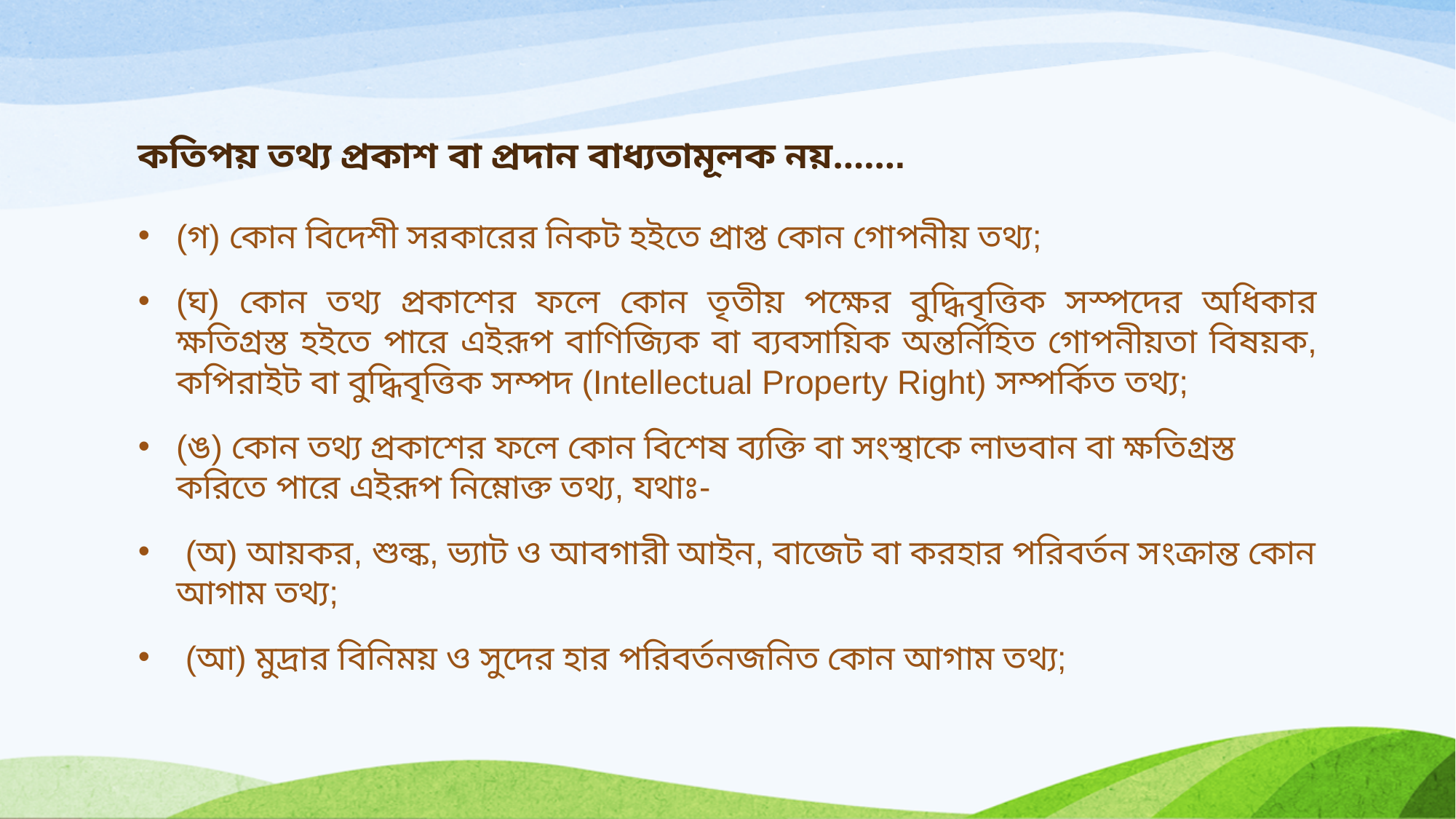

# কতিপয় তথ্য প্রকাশ বা প্রদান বাধ্যতামূলক নয়…….
(গ) কোন বিদেশী সরকারের নিকট হইতে প্রাপ্ত কোন গোপনীয় তথ্য;
(ঘ) কোন তথ্য প্রকাশের ফলে কোন তৃতীয় পক্ষের বুদ্ধিবৃত্তিক সস্পদের অধিকার ক্ষতিগ্রস্ত হইতে পারে এইরূপ বাণিজ্যিক বা ব্যবসায়িক অন্তর্নিহিত গোপনীয়তা বিষয়ক, কপিরাইট বা বুদ্ধিবৃত্তিক সম্পদ (Intellectual Property Right) সম্পর্কিত তথ্য;
(ঙ) কোন তথ্য প্রকাশের ফলে কোন বিশেষ ব্যক্তি বা সংস্থাকে লাভবান বা ক্ষতিগ্রস্ত করিতে পারে এইরূপ নিম্নোক্ত তথ্য, যথাঃ-
 (অ) আয়কর, শুল্ক, ভ্যাট ও আবগারী আইন, বাজেট বা করহার পরিবর্তন সংক্রান্ত কোন আগাম তথ্য;
 (আ) মুদ্রার বিনিময় ও সুদের হার পরিবর্তনজনিত কোন আগাম তথ্য;